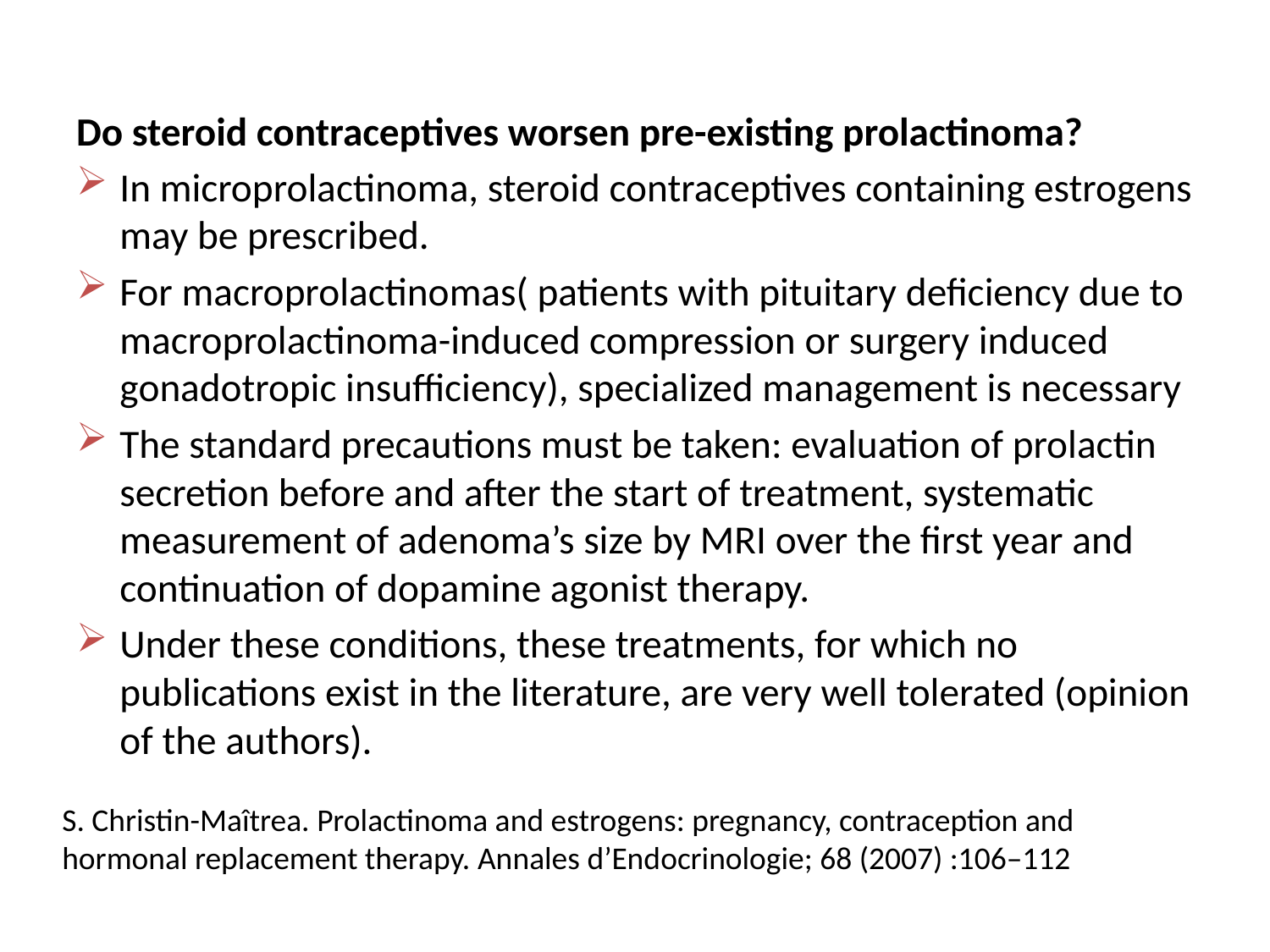

Do steroid contraceptives worsen pre-existing prolactinoma?
In microprolactinoma, steroid contraceptives containing estrogens may be prescribed.
For macroprolactinomas( patients with pituitary deficiency due to macroprolactinoma-induced compression or surgery induced gonadotropic insufficiency), specialized management is necessary
The standard precautions must be taken: evaluation of prolactin secretion before and after the start of treatment, systematic measurement of adenoma’s size by MRI over the first year and continuation of dopamine agonist therapy.
Under these conditions, these treatments, for which no publications exist in the literature, are very well tolerated (opinion of the authors).
S. Christin-Maîtrea. Prolactinoma and estrogens: pregnancy, contraception and hormonal replacement therapy. Annales d’Endocrinologie; 68 (2007) :106–112